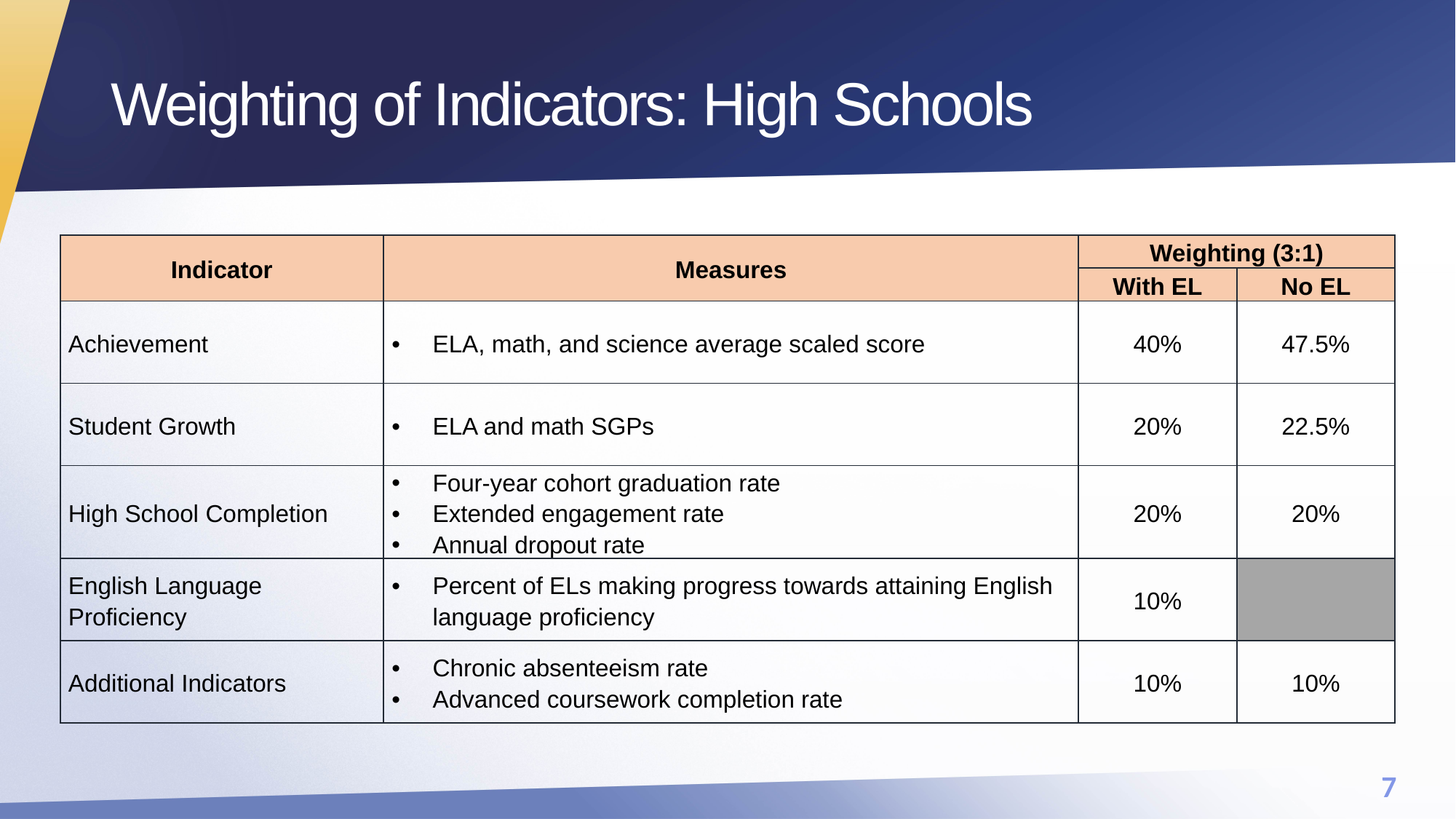

# Weighting of Indicators: High Schools
| Indicator | Measures | Weighting (3:1) |  |
| --- | --- | --- | --- |
|  |  | With EL | No EL |
| Achievement | ELA, math, and science average scaled score | 40% | 47.5% |
| Student Growth | ELA and math SGPs | 20% | 22.5% |
| High School Completion | Four-year cohort graduation rate Extended engagement rate Annual dropout rate | 20% | 20% |
| English Language Proficiency | Percent of ELs making progress towards attaining English language proficiency | 10% |  |
| Additional Indicators | Chronic absenteeism rate Advanced coursework completion rate | 10% | 10% |